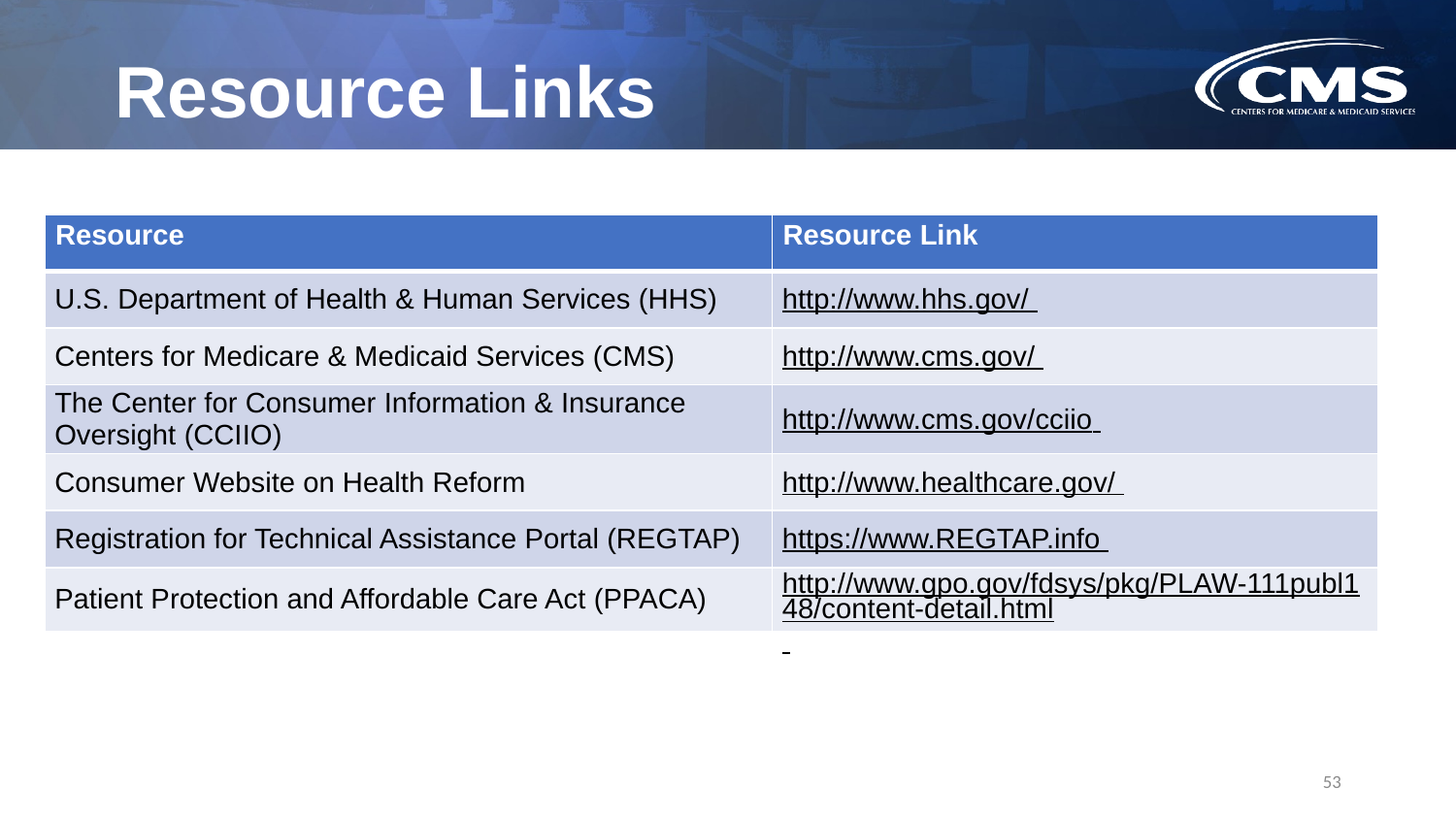

# Resource Links
| Resource | Resource Link |
| --- | --- |
| U.S. Department of Health & Human Services (HHS) | http://www.hhs.gov/ |
| Centers for Medicare & Medicaid Services (CMS) | http://www.cms.gov/ |
| The Center for Consumer Information & Insurance Oversight (CCIIO) | http://www.cms.gov/cciio |
| Consumer Website on Health Reform | http://www.healthcare.gov/ |
| Registration for Technical Assistance Portal (REGTAP) | https://www.REGTAP.info |
| Patient Protection and Affordable Care Act (PPACA) | http://www.gpo.gov/fdsys/pkg/PLAW-111publ148/content-detail.html |
53